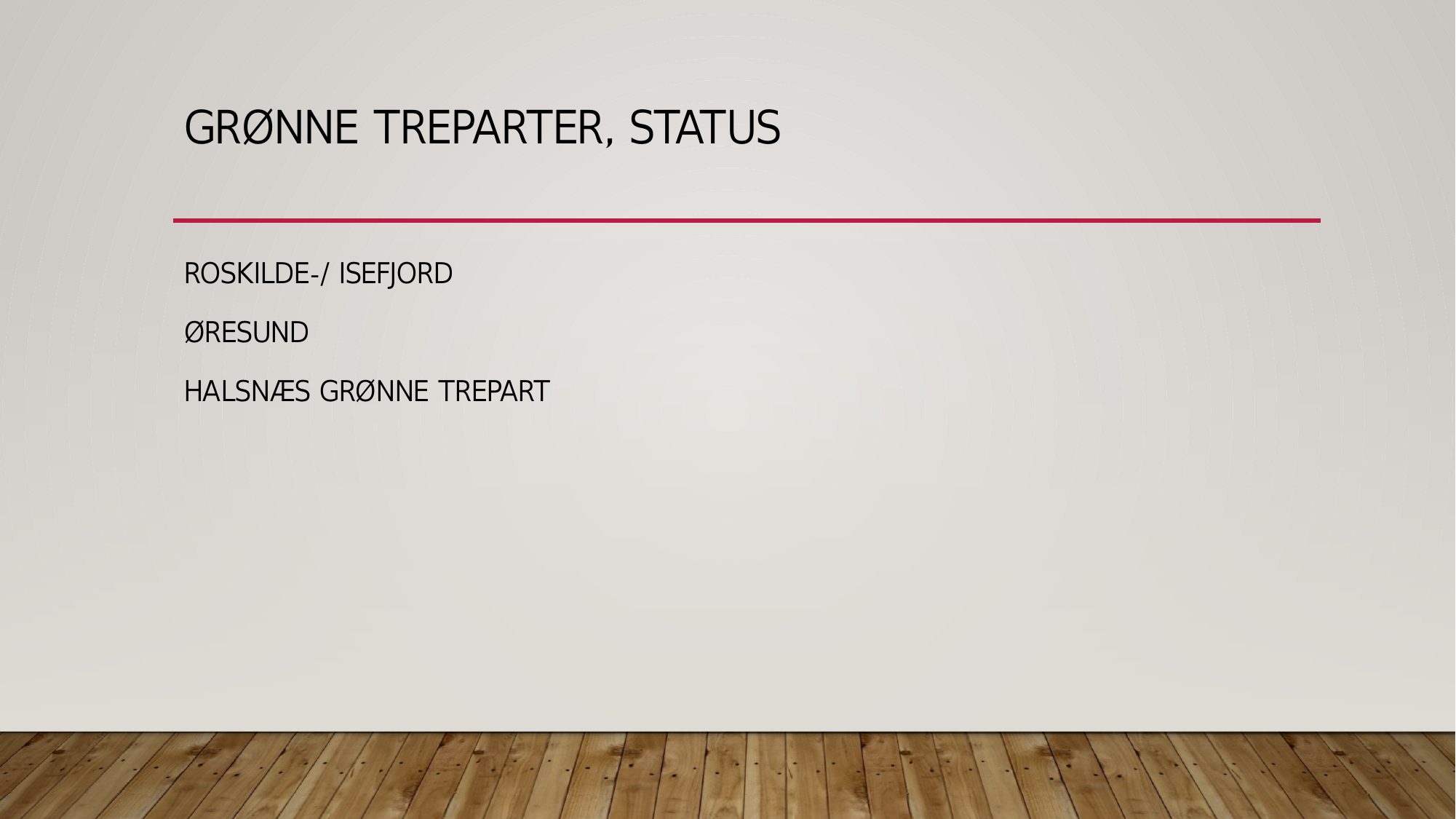

# GRØNNE TREPARTER, STATUS
ROSKILDE-/ ISEFJORD
ØRESUND
HALSNÆS GRØNNE TREPART